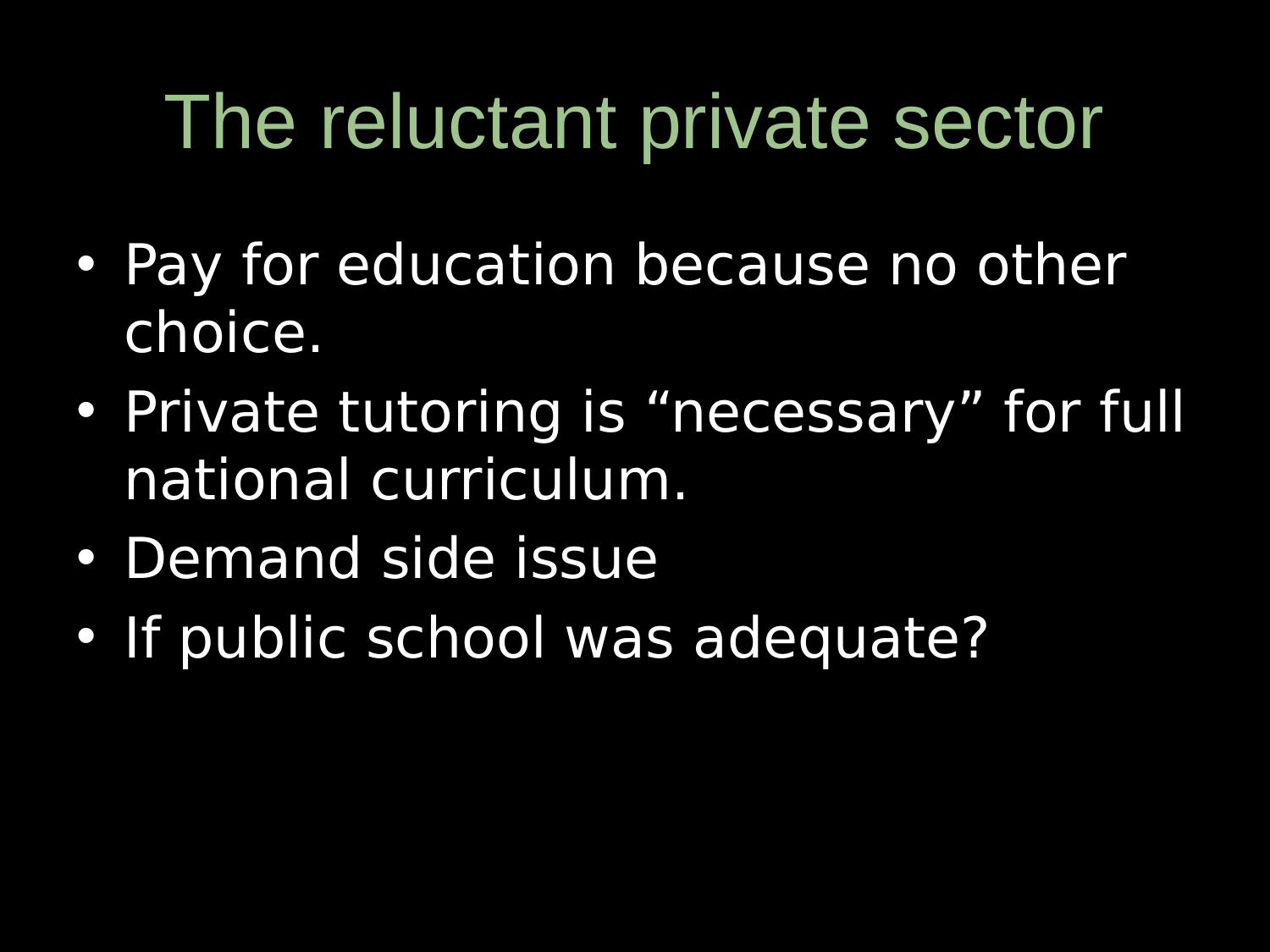

# The reluctant private sector
Pay for education because no other choice.
Private tutoring is “necessary” for full national curriculum.
Demand side issue
If public school was adequate?